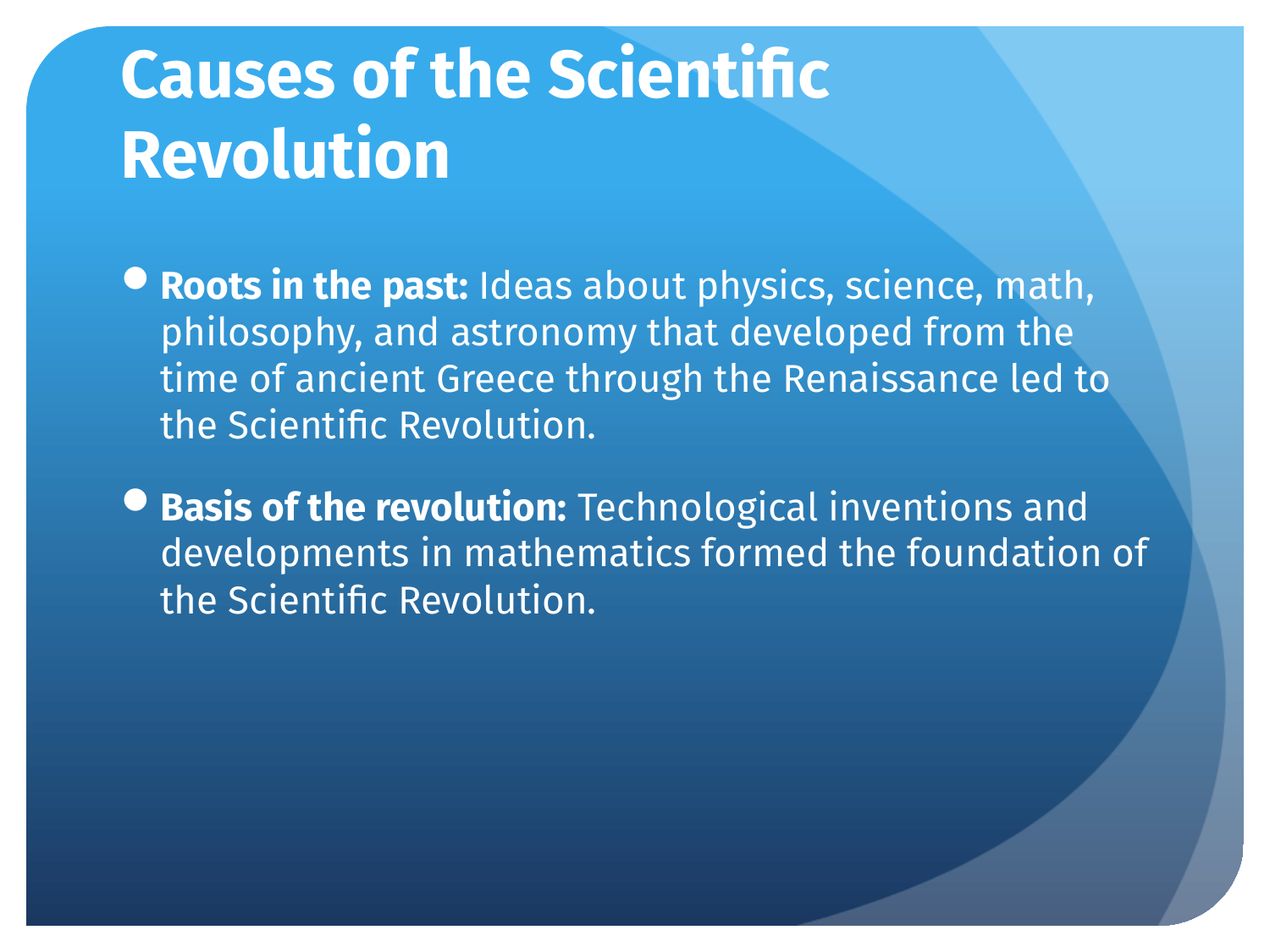

# Causes of the Scientific Revolution
Roots in the past: Ideas about physics, science, math, philosophy, and astronomy that developed from the time of ancient Greece through the Renaissance led to the Scientific Revolution.
Basis of the revolution: Technological inventions and developments in mathematics formed the foundation of the Scientific Revolution.